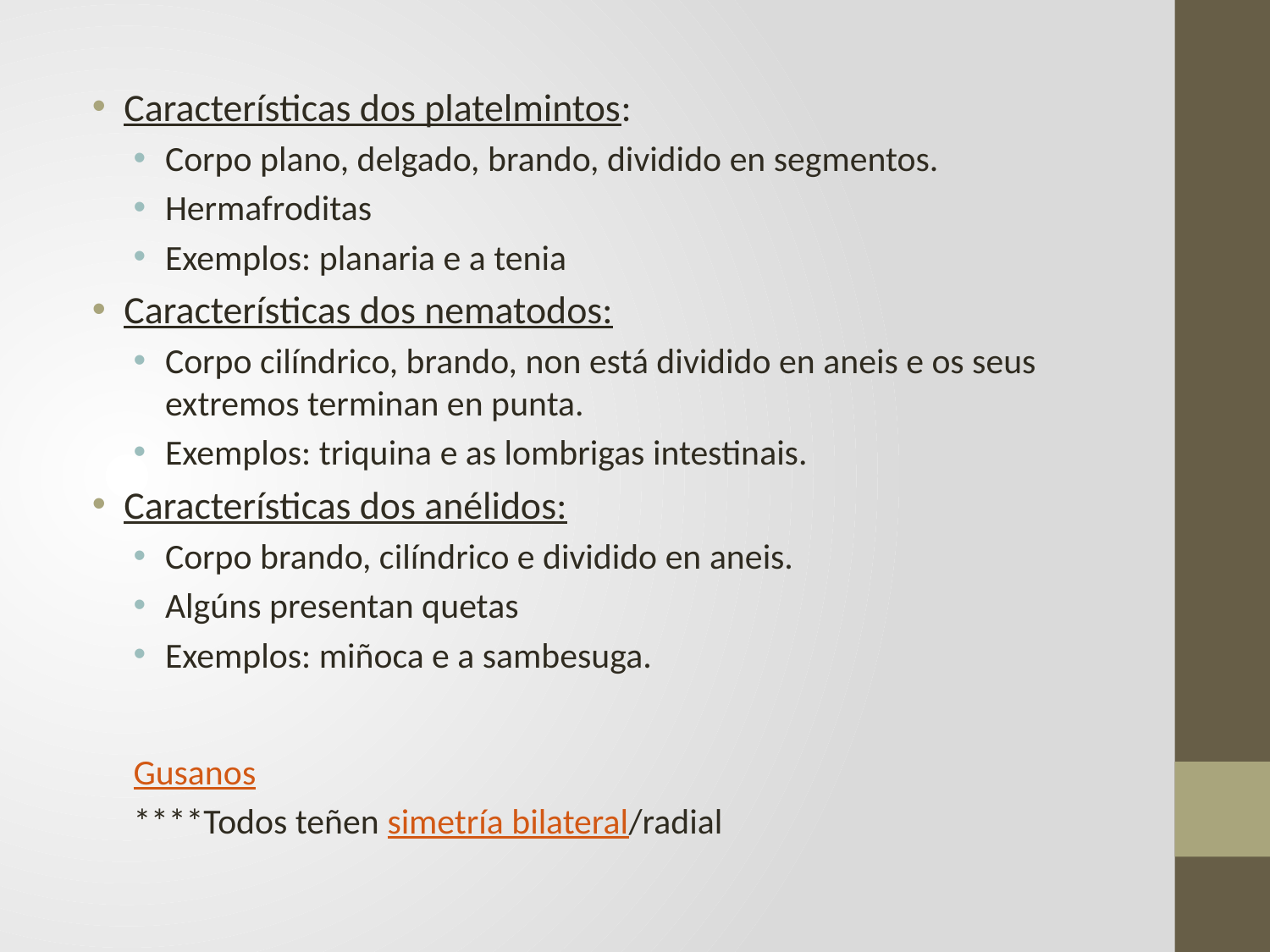

Características dos platelmintos:
Corpo plano, delgado, brando, dividido en segmentos.
Hermafroditas
Exemplos: planaria e a tenia
Características dos nematodos:
Corpo cilíndrico, brando, non está dividido en aneis e os seus extremos terminan en punta.
Exemplos: triquina e as lombrigas intestinais.
Características dos anélidos:
Corpo brando, cilíndrico e dividido en aneis.
Algúns presentan quetas
Exemplos: miñoca e a sambesuga.

Gusanos
****Todos teñen simetría bilateral/radial